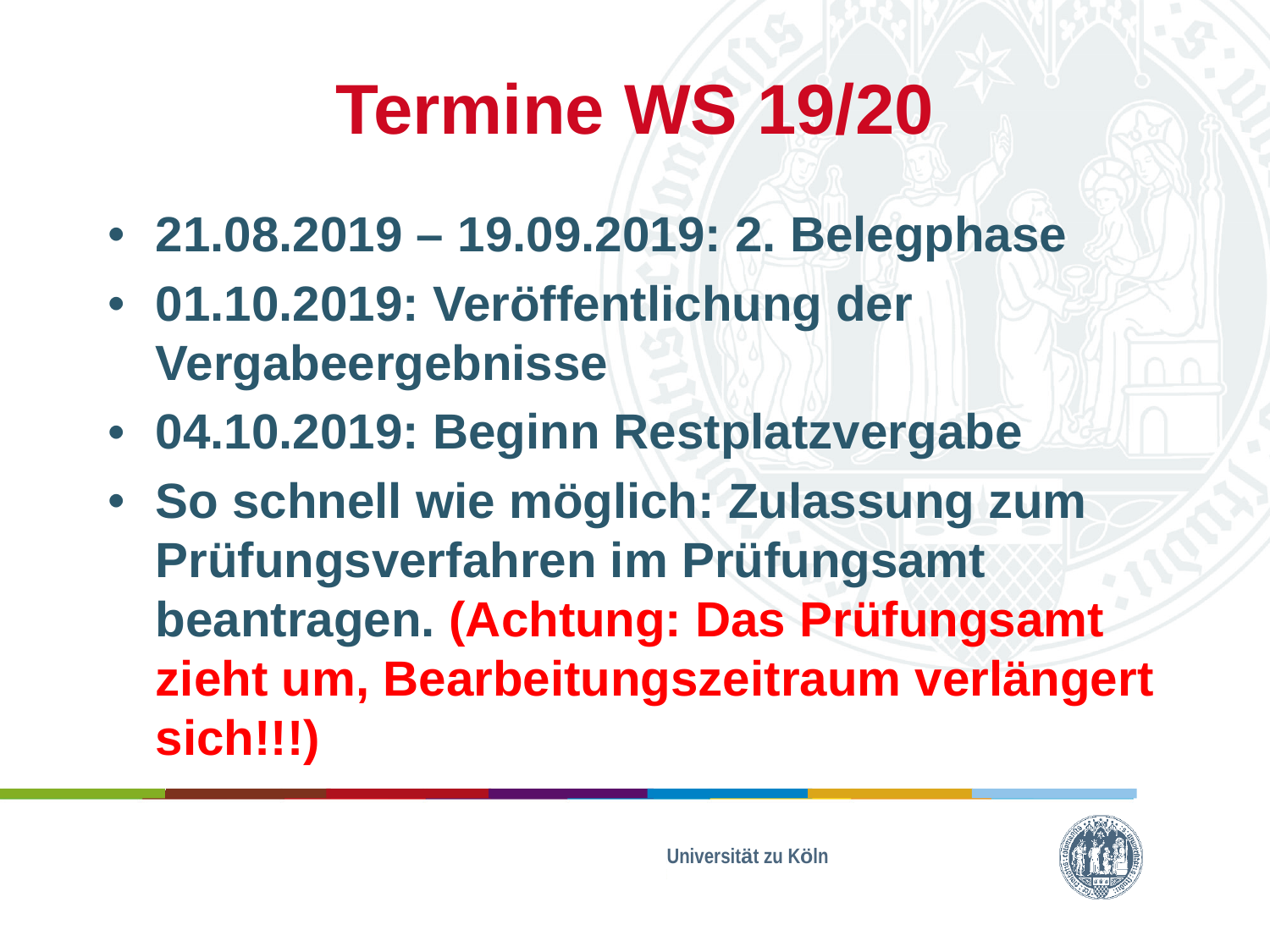

# Termine WS 19/20
21.08.2019 – 19.09.2019: 2. Belegphase
01.10.2019: Veröffentlichung der Vergabeergebnisse
04.10.2019: Beginn Restplatzvergabe
So schnell wie möglich: Zulassung zum Prüfungsverfahren im Prüfungsamt beantragen. (Achtung: Das Prüfungsamt zieht um, Bearbeitungszeitraum verlängert sich!!!)

Universität zu Köln